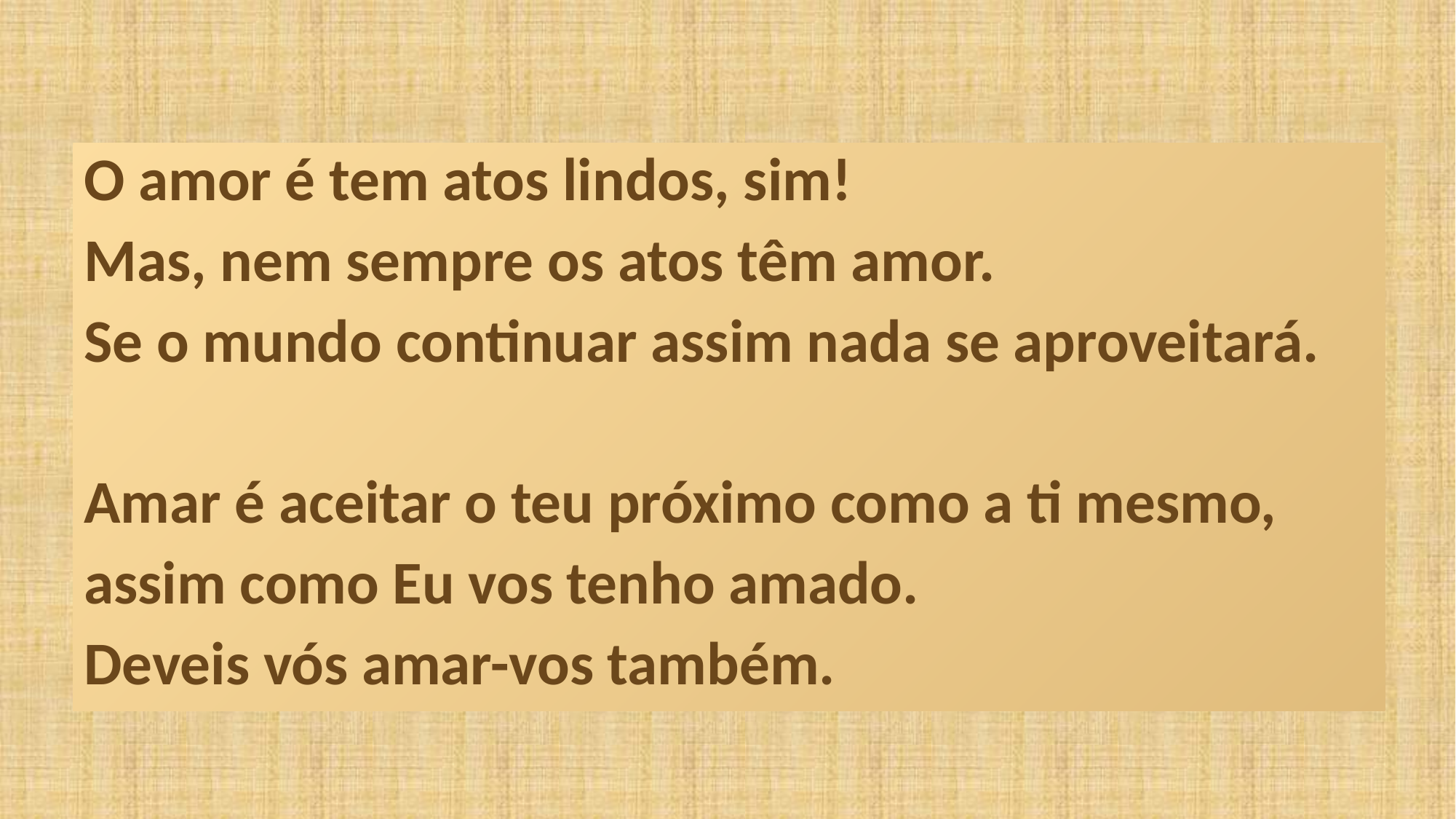

O amor é tem atos lindos, sim!
Mas, nem sempre os atos têm amor.
Se o mundo continuar assim nada se aproveitará.

Amar é aceitar o teu próximo como a ti mesmo,
assim como Eu vos tenho amado.
Deveis vós amar-vos também.